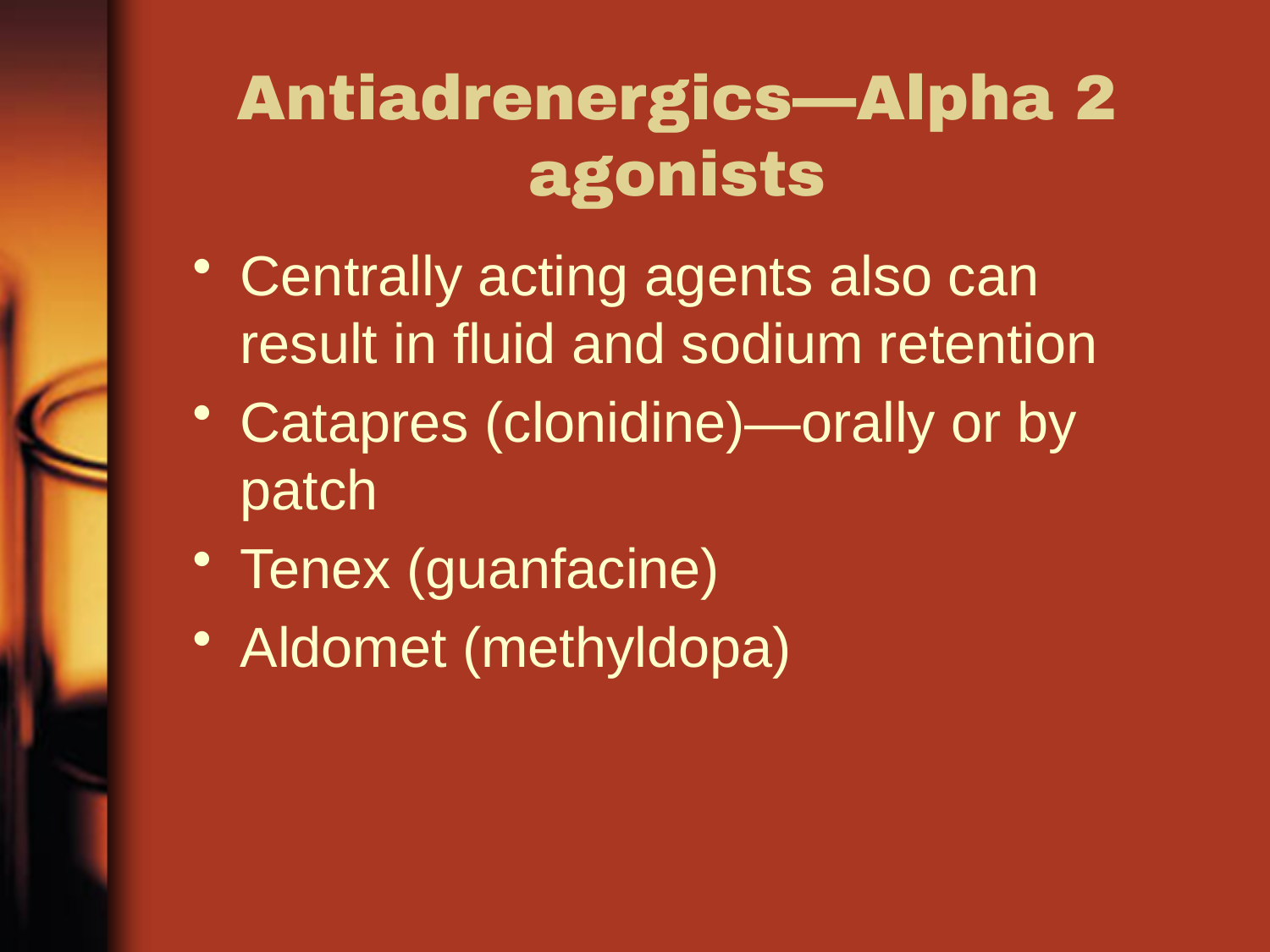

# Antiadrenergics—Alpha 2 agonists
Centrally acting agents also can result in fluid and sodium retention
Catapres (clonidine)—orally or by patch
Tenex (guanfacine)
Aldomet (methyldopa)